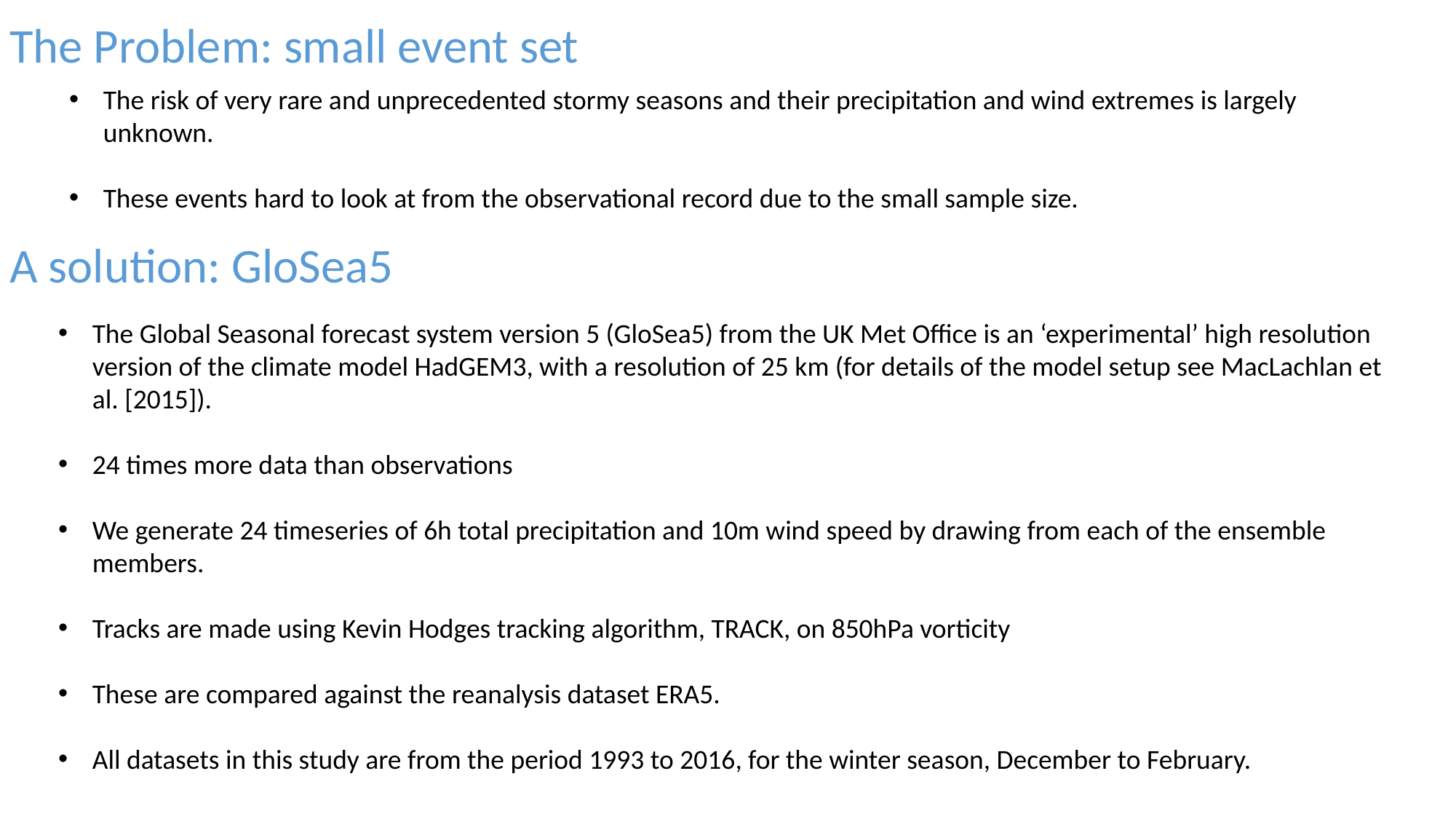

The Problem: small event set
The risk of very rare and unprecedented stormy seasons and their precipitation and wind extremes is largely unknown.

These events hard to look at from the observational record due to the small sample size.

A solution: GloSea5
The Global Seasonal forecast system version 5 (GloSea5) from the UK Met Office is an ‘experimental’ high resolution version of the climate model HadGEM3, with a resolution of 25 km (for details of the model setup see MacLachlan et al. [2015]).

24 times more data than observations

We generate 24 timeseries of 6h total precipitation and 10m wind speed by drawing from each of the ensemble members.

Tracks are made using Kevin Hodges tracking algorithm, TRACK, on 850hPa vorticity

These are compared against the reanalysis dataset ERA5.

All datasets in this study are from the period 1993 to 2016, for the winter season, December to February.